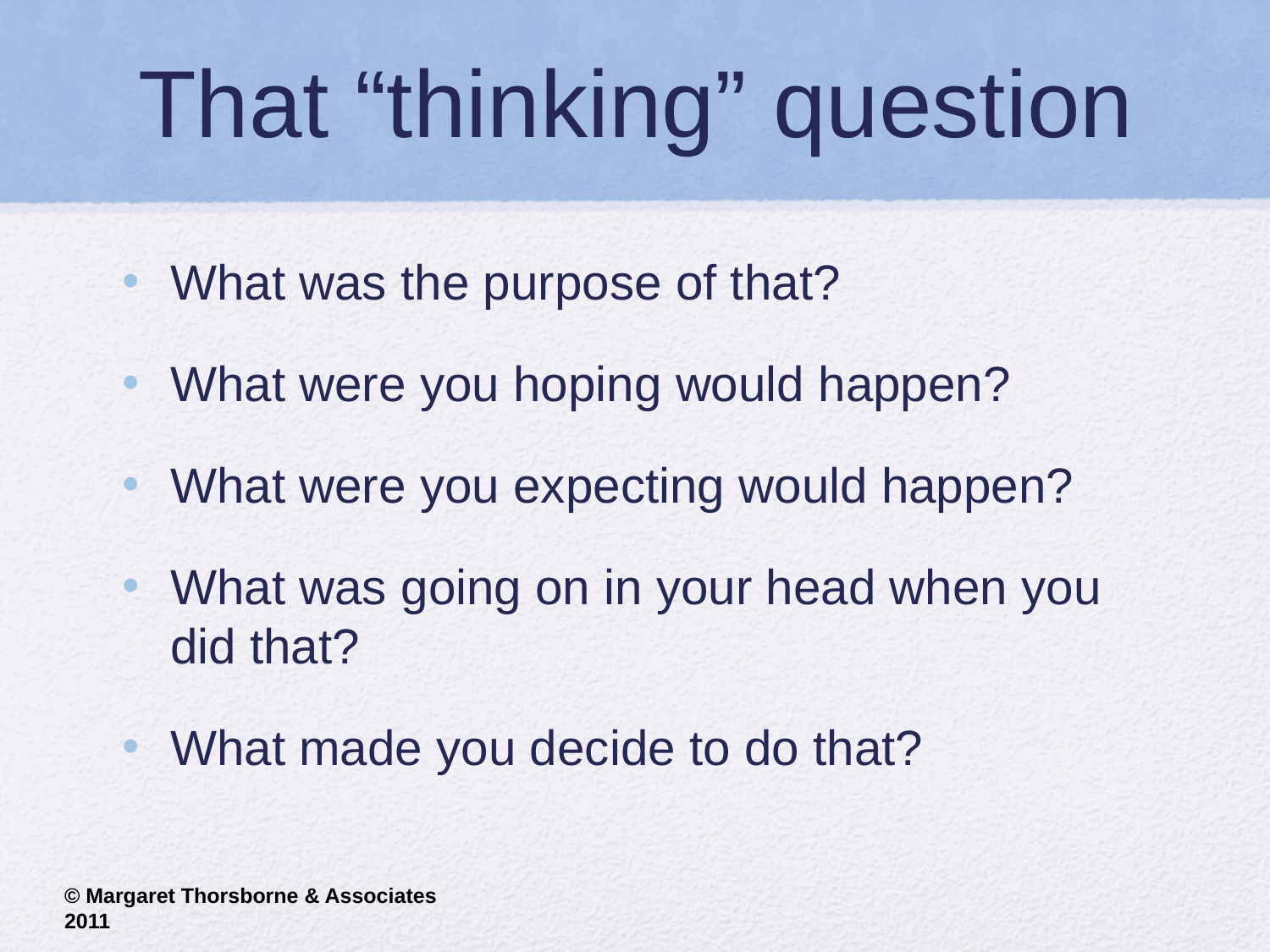

# That “thinking” question
What was the purpose of that?
What were you hoping would happen?
What were you expecting would happen?
What was going on in your head when you did that?
What made you decide to do that?
© Margaret Thorsborne & Associates 2011